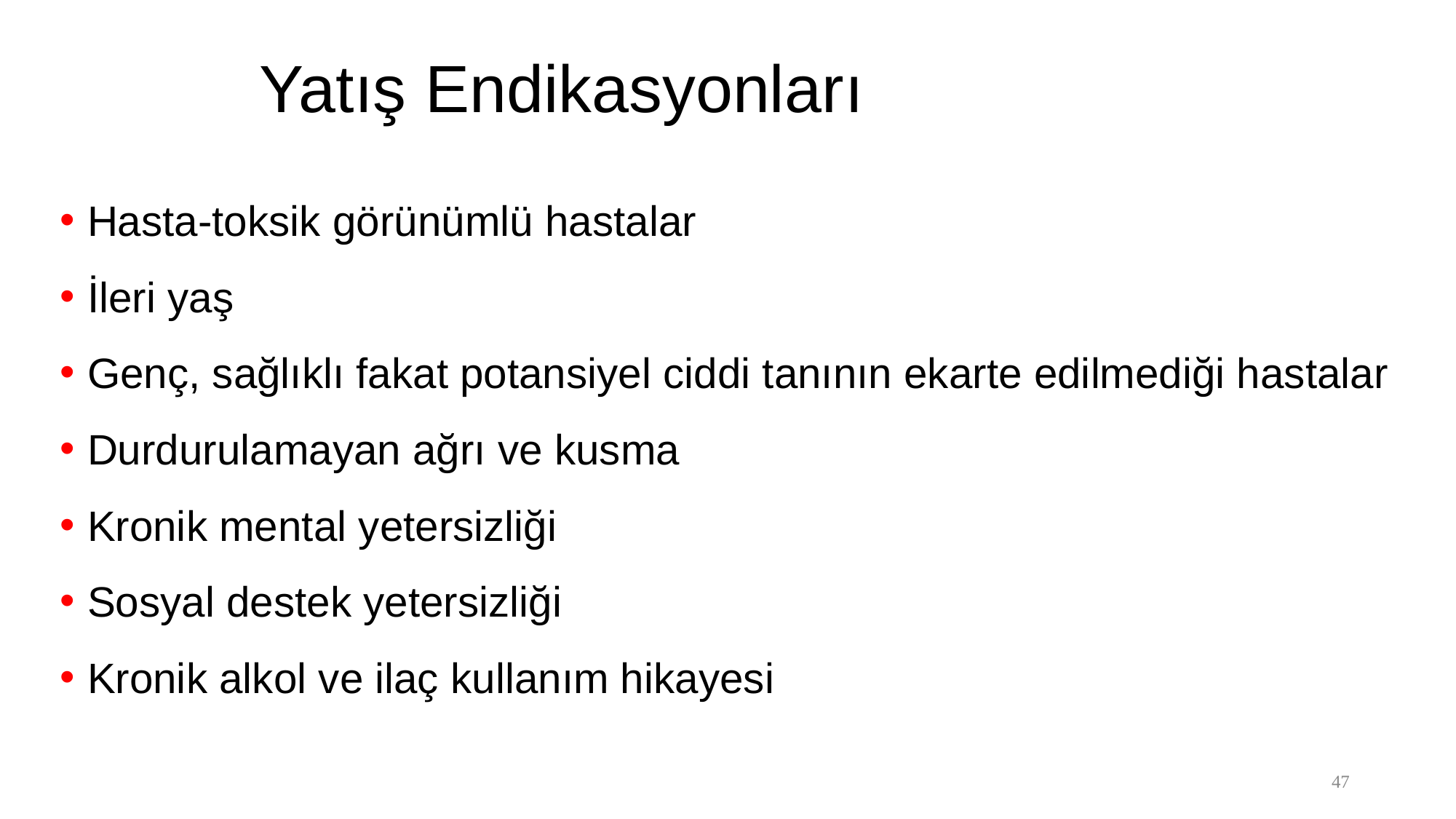

Yatış Endikasyonları
Hasta-toksik görünümlü hastalar
İleri yaş
Genç, sağlıklı fakat potansiyel ciddi tanının ekarte edilmediği hastalar
Durdurulamayan ağrı ve kusma
Kronik mental yetersizliği
Sosyal destek yetersizliği
Kronik alkol ve ilaç kullanım hikayesi
47